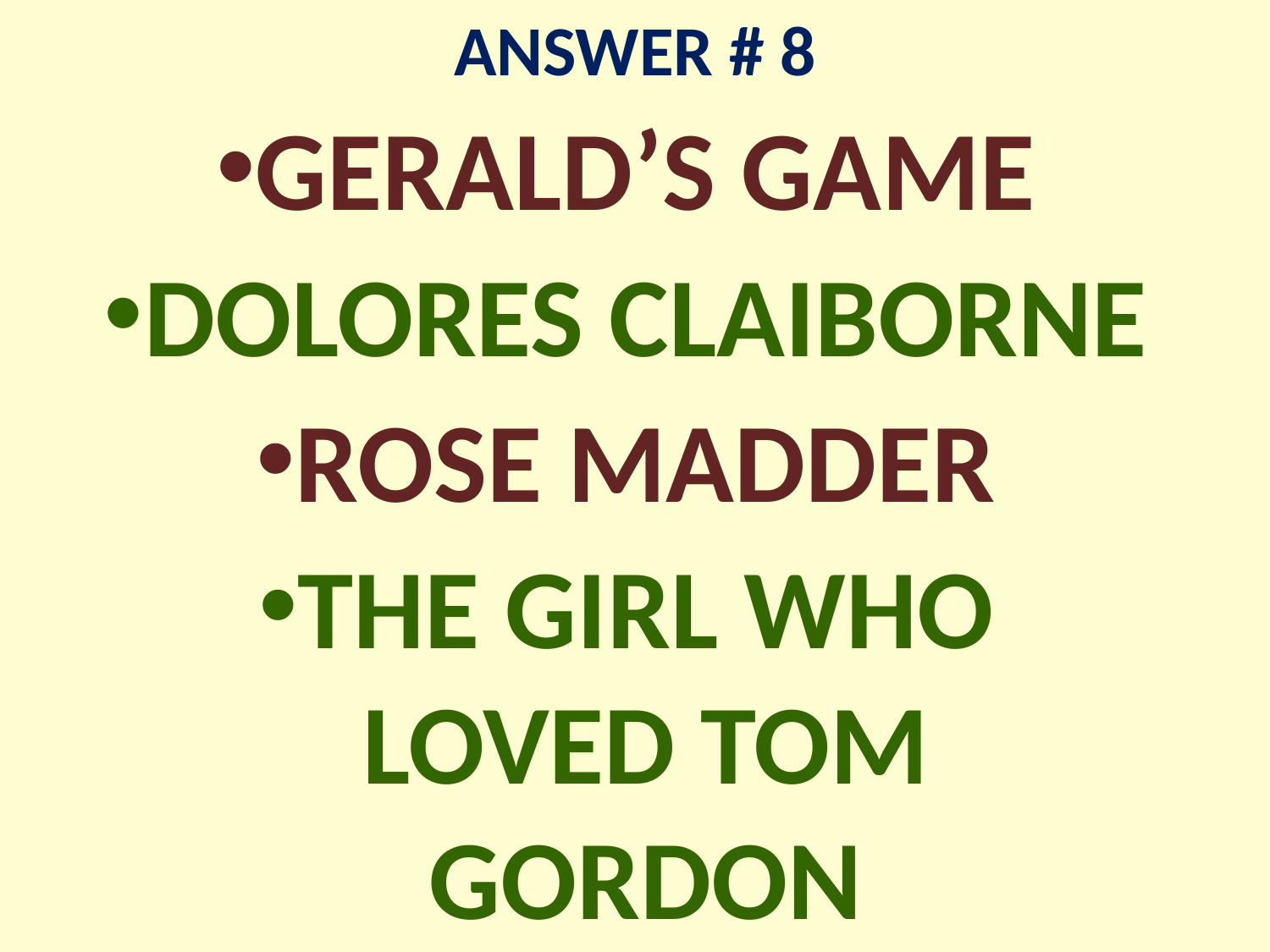

# ANSWER # 8

GERALD’S GAME
DOLORES CLAIBORNE
ROSE MADDER
THE GIRL WHO LOVED TOM GORDON